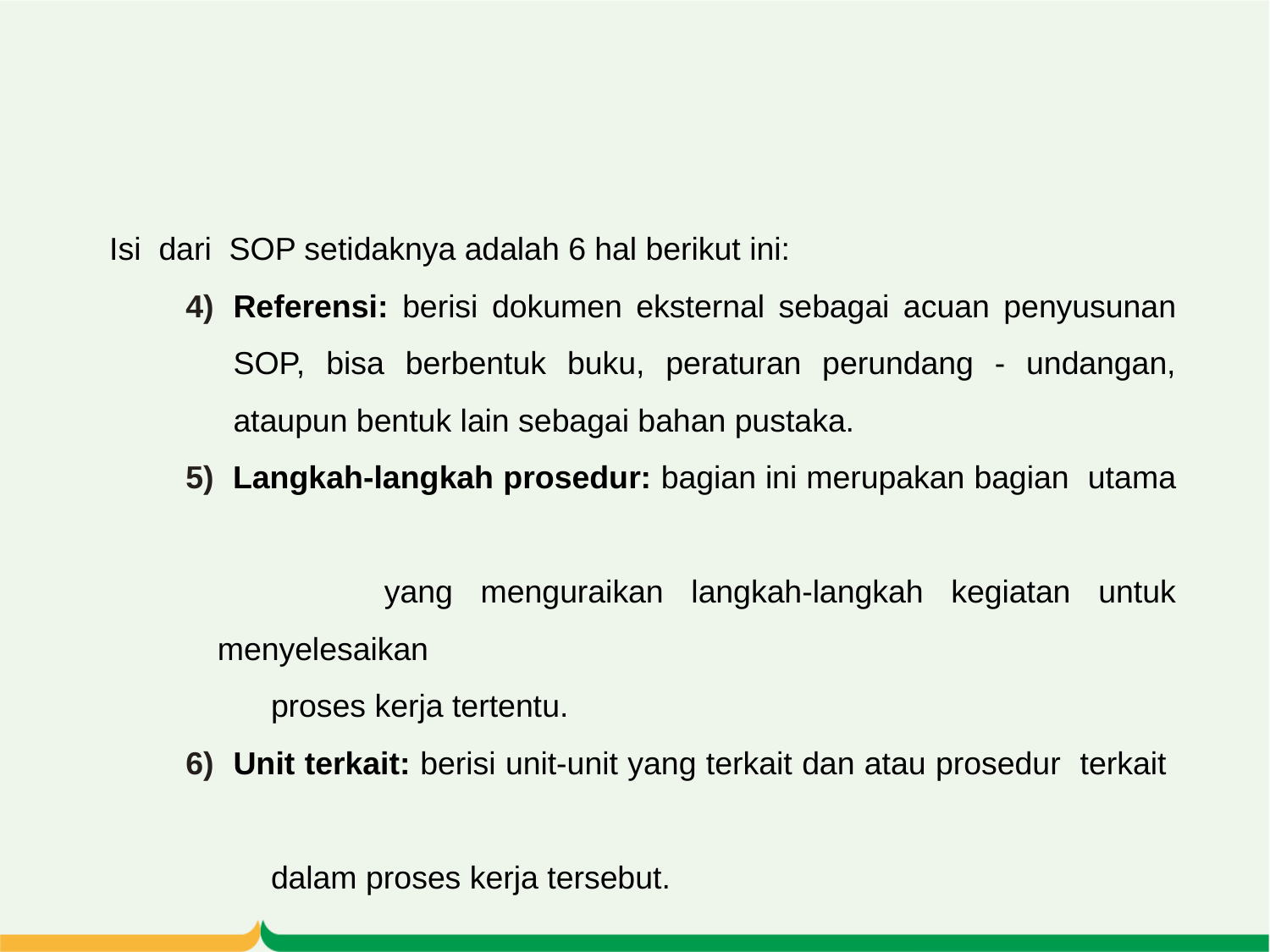

Isi  dari  SOP setidaknya adalah 6 hal berikut ini:
Referensi: berisi dokumen eksternal sebagai acuan penyusunan SOP, bisa berbentuk buku, peraturan perundang - undangan, ataupun bentuk lain sebagai bahan pustaka.
  Langkah-langkah prosedur: bagian ini merupakan bagian  utama
      yang menguraikan langkah-langkah kegiatan untuk menyelesaikan
      proses kerja tertentu.
Unit terkait: berisi unit-unit yang terkait dan atau prosedur  terkait
      dalam proses kerja tersebut.